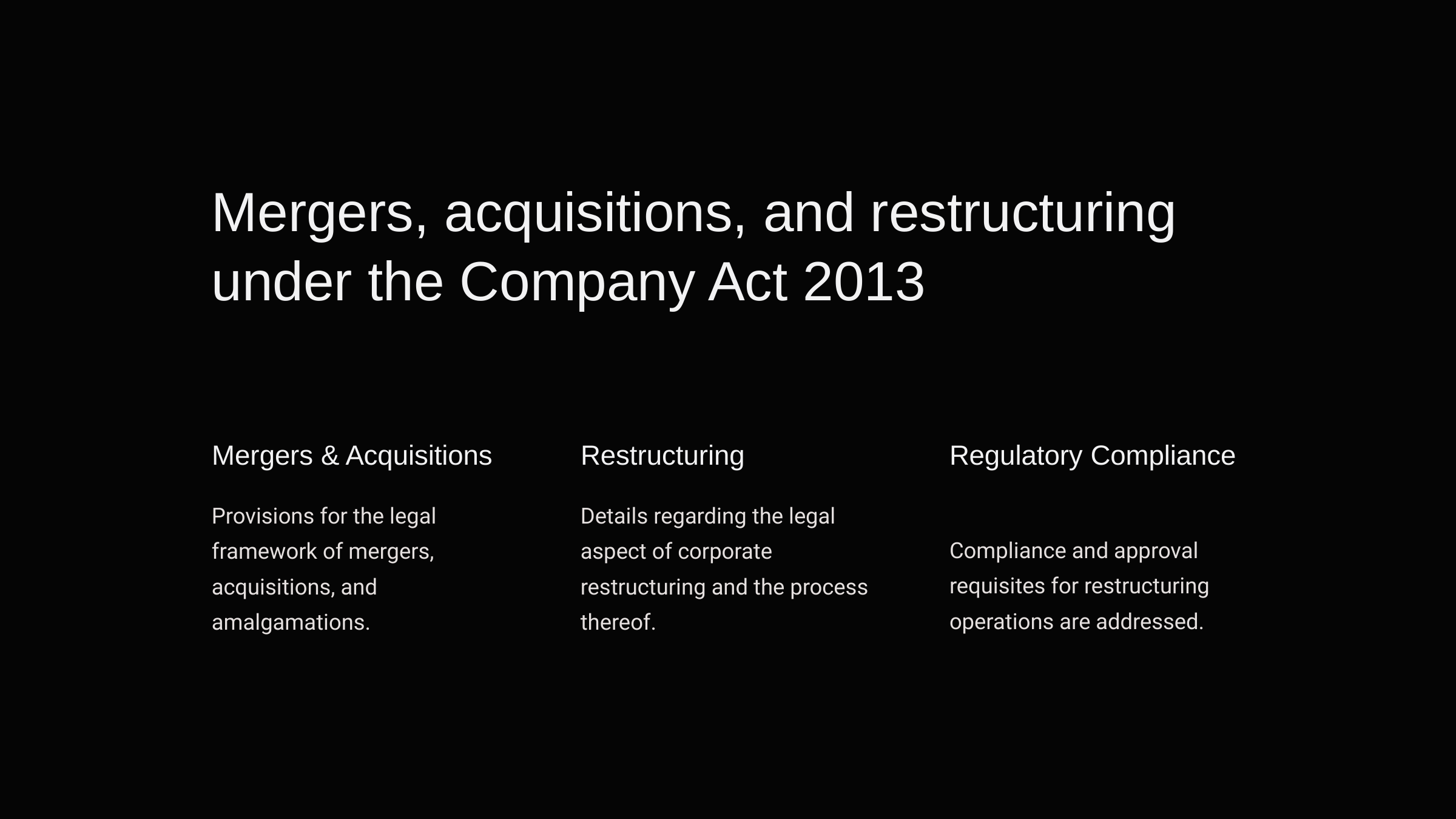

Mergers, acquisitions, and restructuring under the Company Act 2013
Mergers & Acquisitions
Restructuring
Regulatory Compliance
Provisions for the legal framework of mergers, acquisitions, and amalgamations.
Details regarding the legal aspect of corporate restructuring and the process thereof.
Compliance and approval requisites for restructuring operations are addressed.